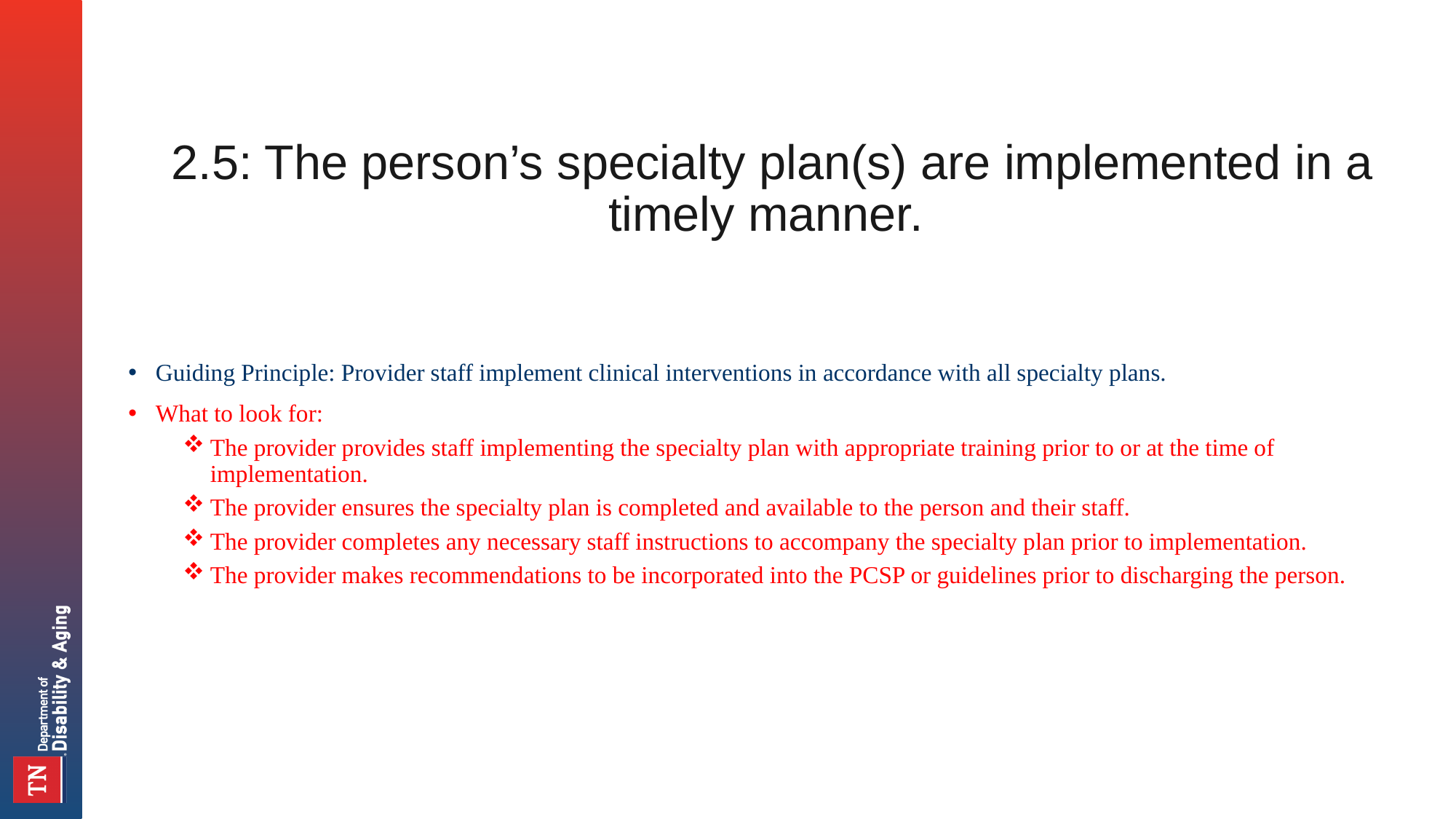

# 2.5: The person’s specialty plan(s) are implemented in a timely manner.
Guiding Principle: Provider staff implement clinical interventions in accordance with all specialty plans.
What to look for:
The provider provides staff implementing the specialty plan with appropriate training prior to or at the time of implementation.
The provider ensures the specialty plan is completed and available to the person and their staff.
The provider completes any necessary staff instructions to accompany the specialty plan prior to implementation.
The provider makes recommendations to be incorporated into the PCSP or guidelines prior to discharging the person.